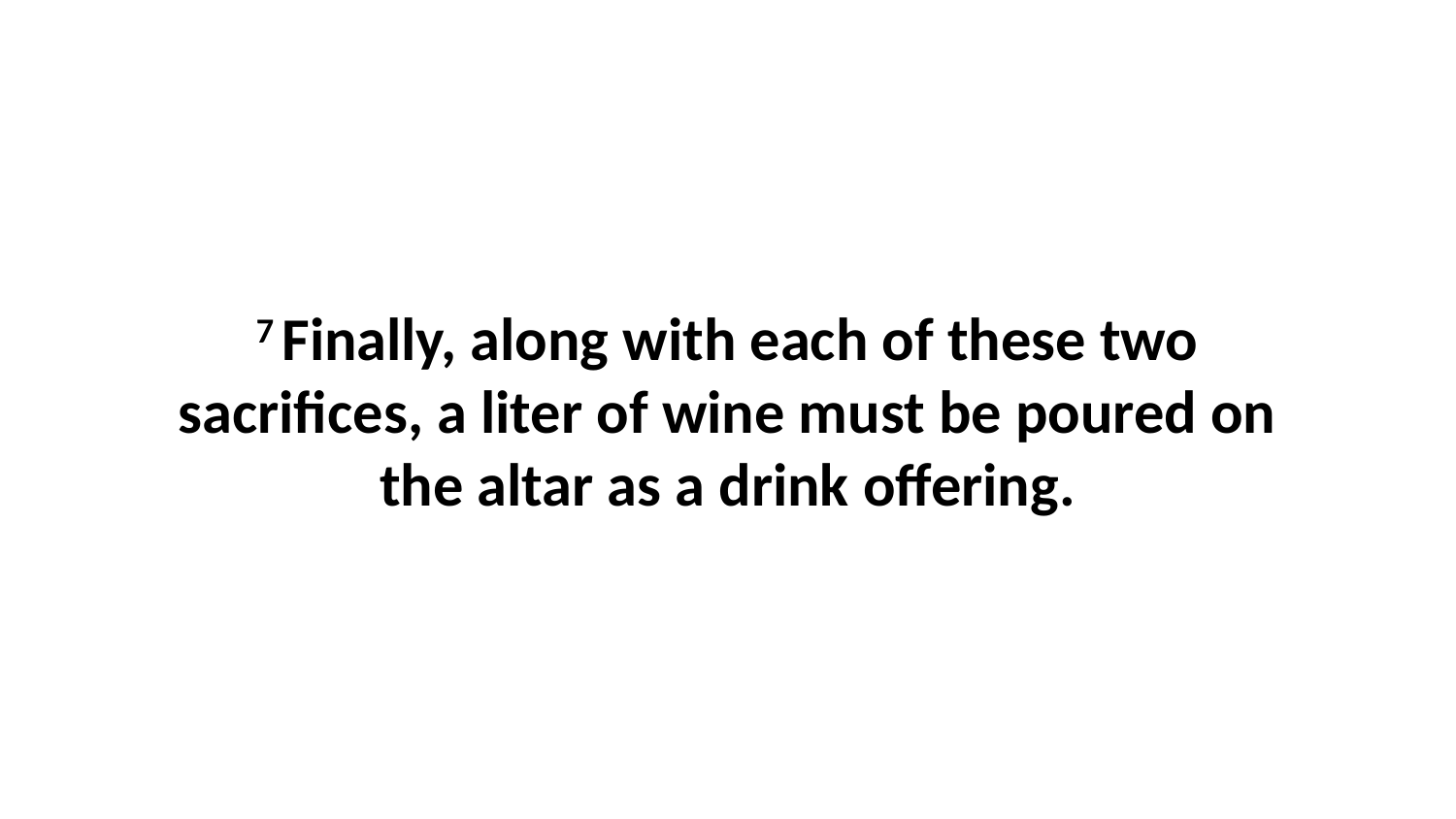

7 Finally, along with each of these two sacrifices, a liter of wine must be poured on the altar as a drink offering.